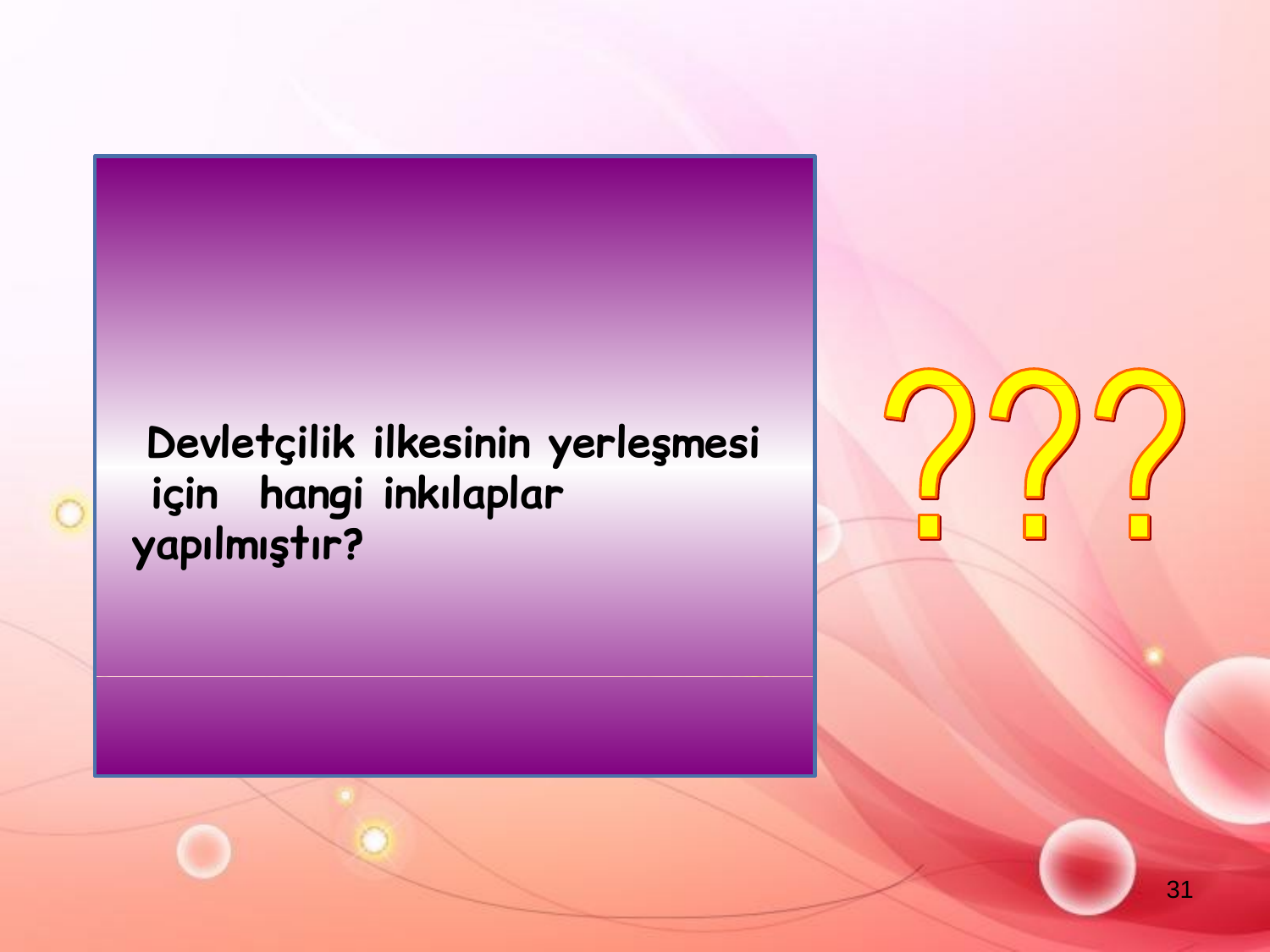

# Devletçilik ilkesinin yerleşmesi  için	hangi inkılaplar yapılmıştır?

31